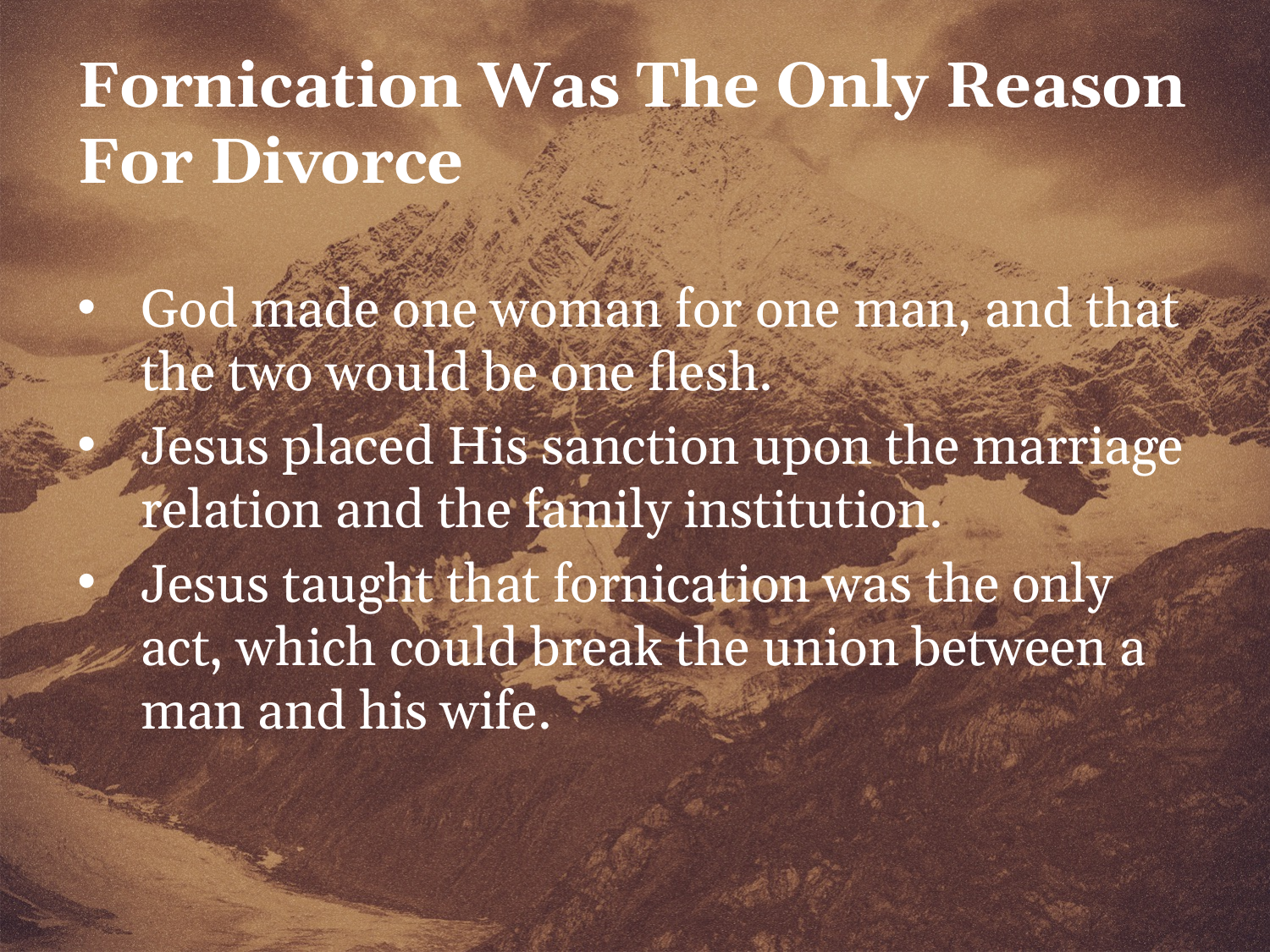

Fornication Was The Only Reason For Divorce
God made one woman for one man, and that the two would be one flesh.
Jesus placed His sanction upon the marriage relation and the family institution.
Jesus taught that fornication was the only act, which could break the union between a man and his wife.